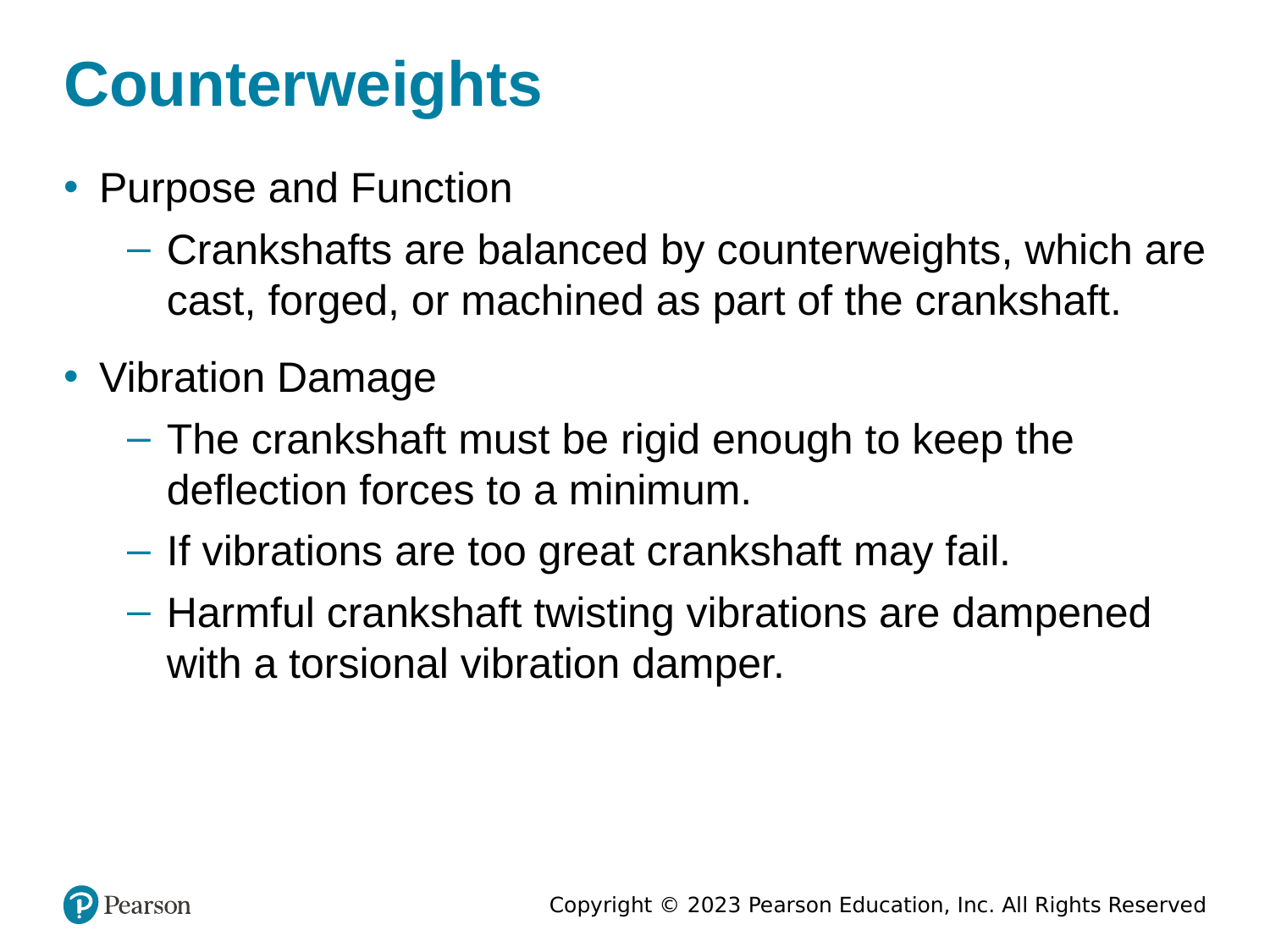

# Counterweights
Purpose and Function
Crankshafts are balanced by counterweights, which are cast, forged, or machined as part of the crankshaft.
Vibration Damage
The crankshaft must be rigid enough to keep the deflection forces to a minimum.
If vibrations are too great crankshaft may fail.
Harmful crankshaft twisting vibrations are dampened with a torsional vibration damper.